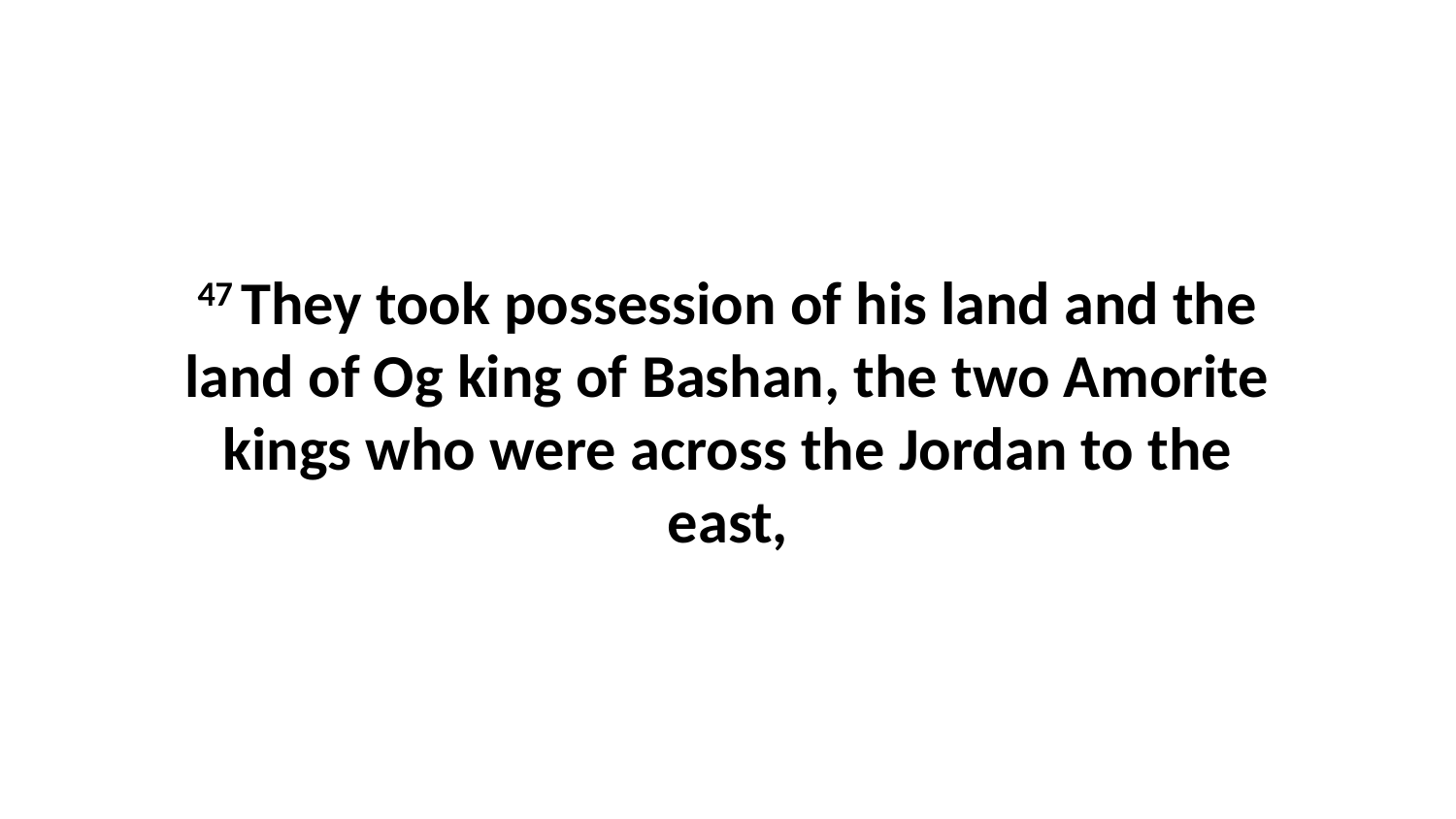

47 They took possession of his land and the land of Og king of Bashan, the two Amorite kings who were across the Jordan to the east,